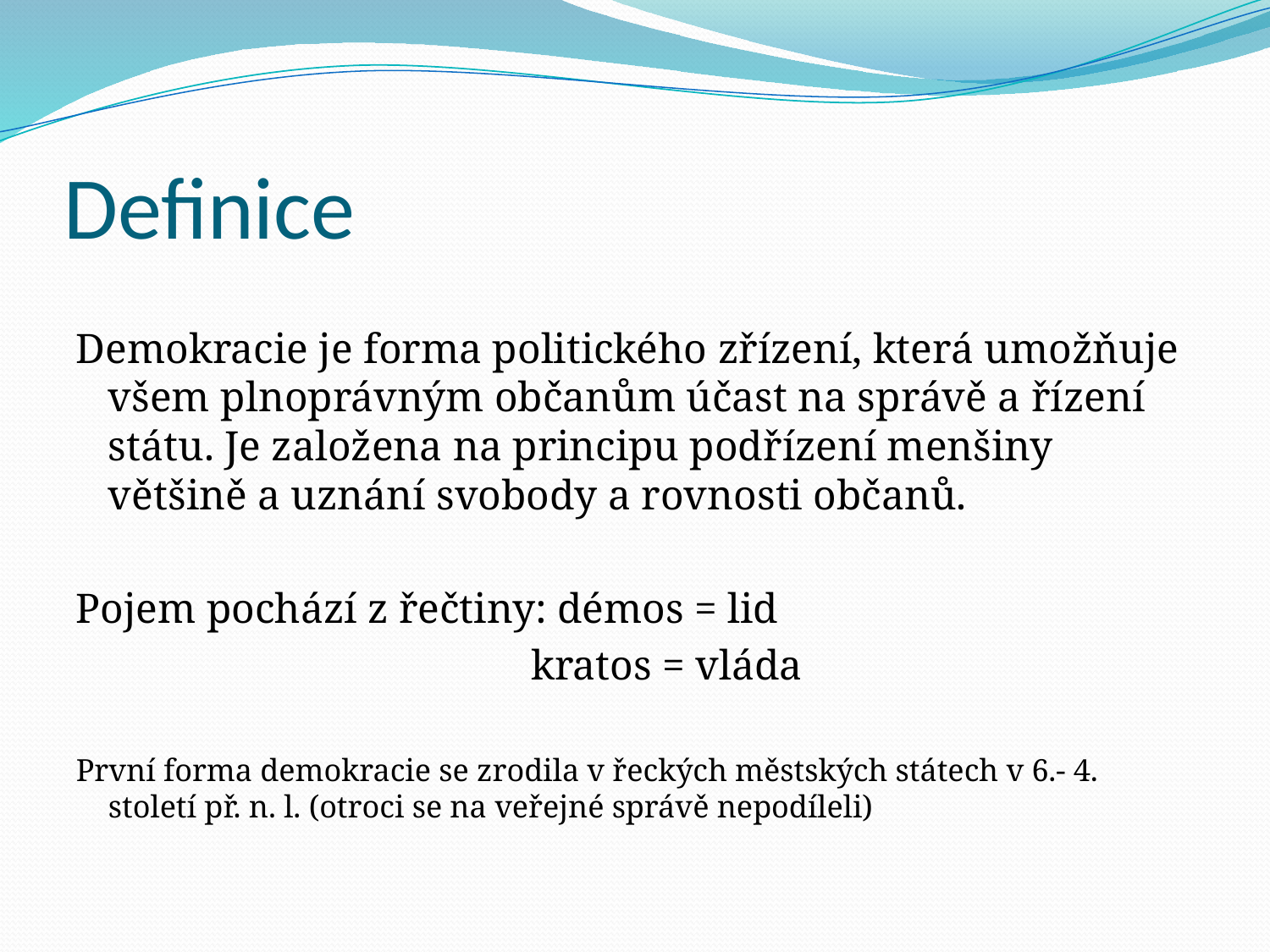

# Definice

Demokracie je forma politického zřízení, která umožňuje všem plnoprávným občanům účast na správě a řízení státu. Je založena na principu podřízení menšiny většině a uznání svobody a rovnosti občanů.

Pojem pochází z řečtiny: démos = lid
                                           kratos = vláda

První forma demokracie se zrodila v řeckých městských státech v 6.- 4. století př. n. l. (otroci se na veřejné správě nepodíleli)